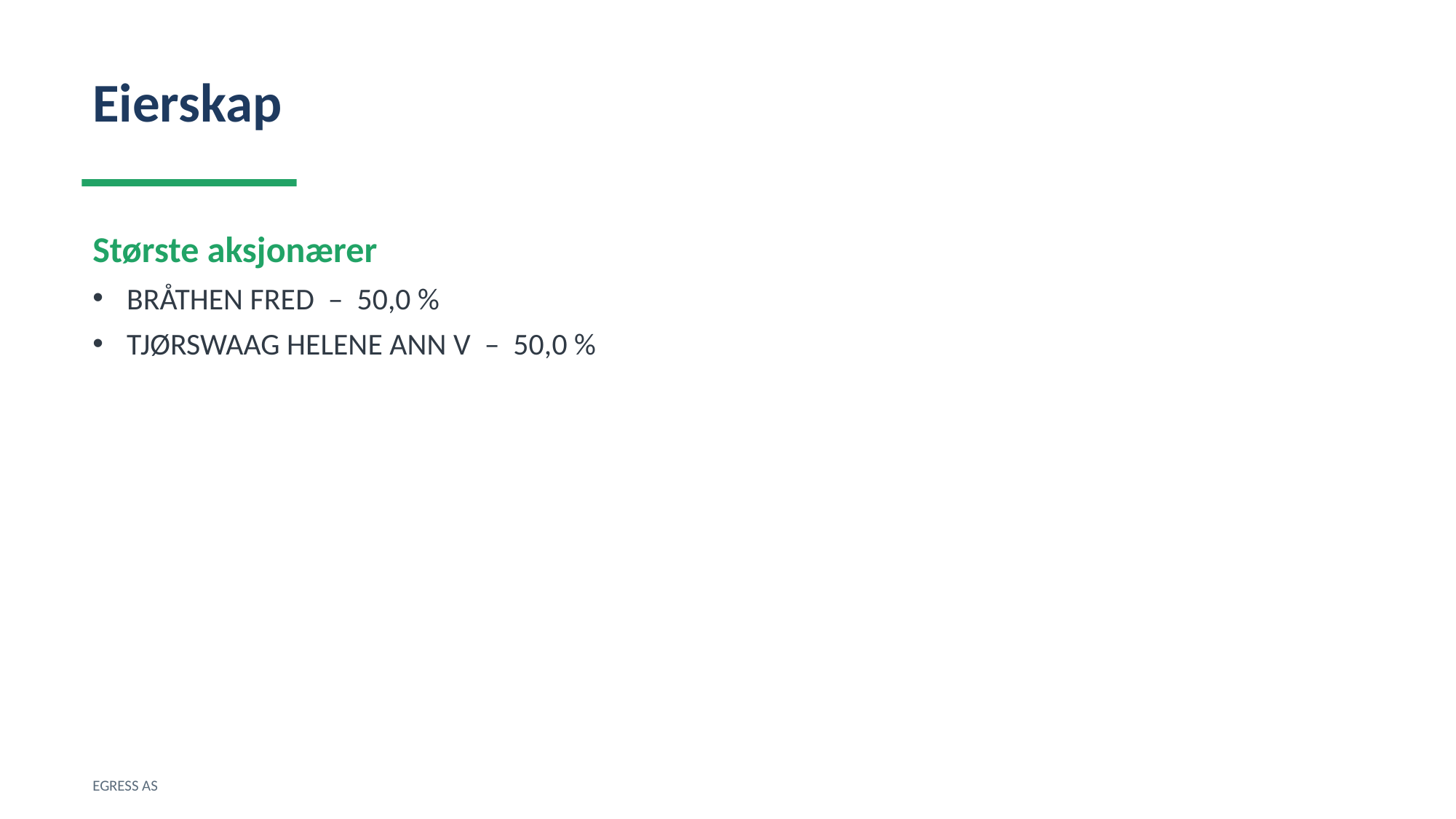

Eierskap

Største aksjonærer
BRÅTHEN FRED  –  50,0 %
TJØRSWAAG HELENE ANN V  –  50,0 %
EGRESS AS